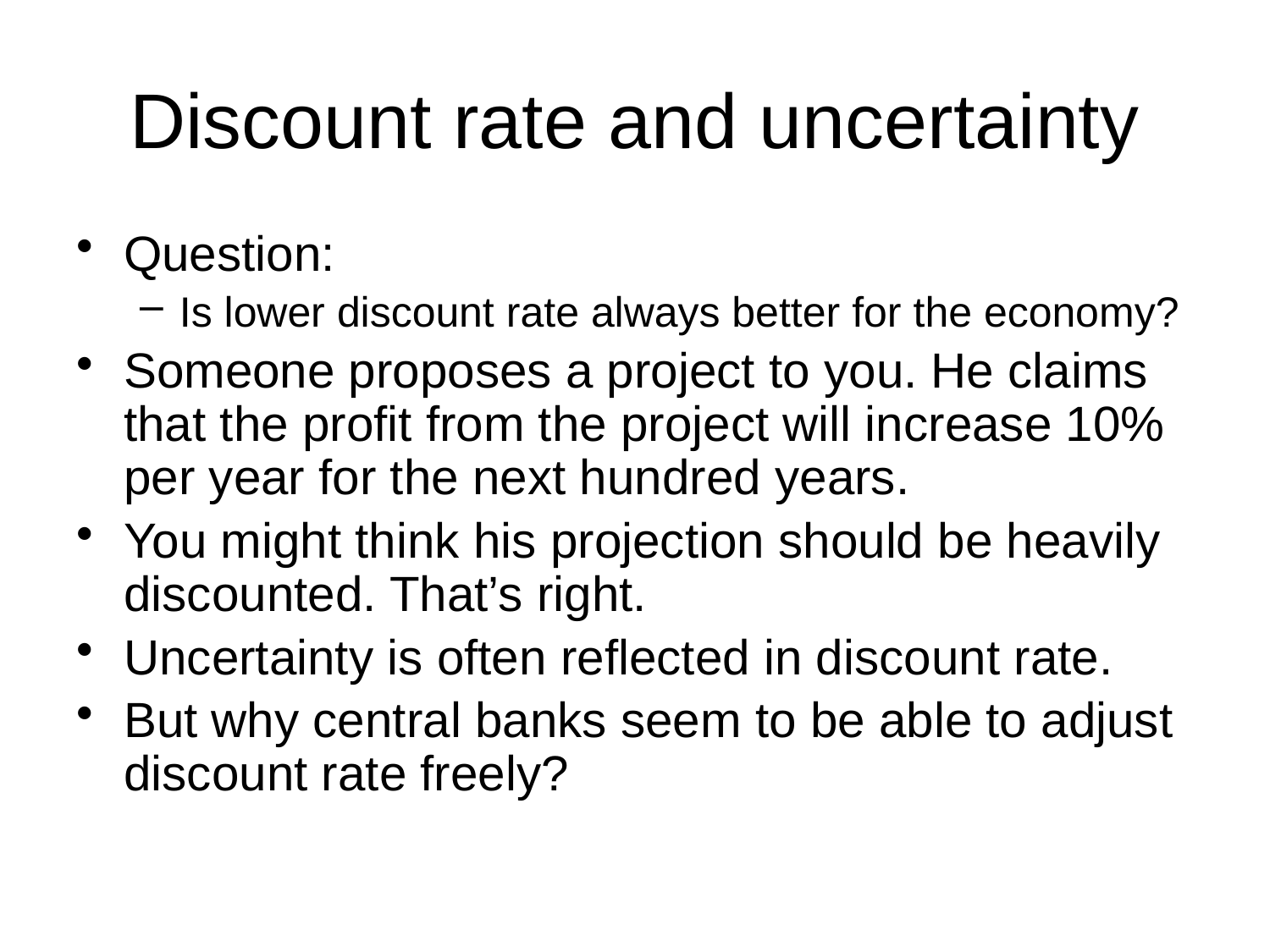

# Discount rate and uncertainty
Question:
Is lower discount rate always better for the economy?
Someone proposes a project to you. He claims that the profit from the project will increase 10% per year for the next hundred years.
You might think his projection should be heavily discounted. That’s right.
Uncertainty is often reflected in discount rate.
But why central banks seem to be able to adjust discount rate freely?